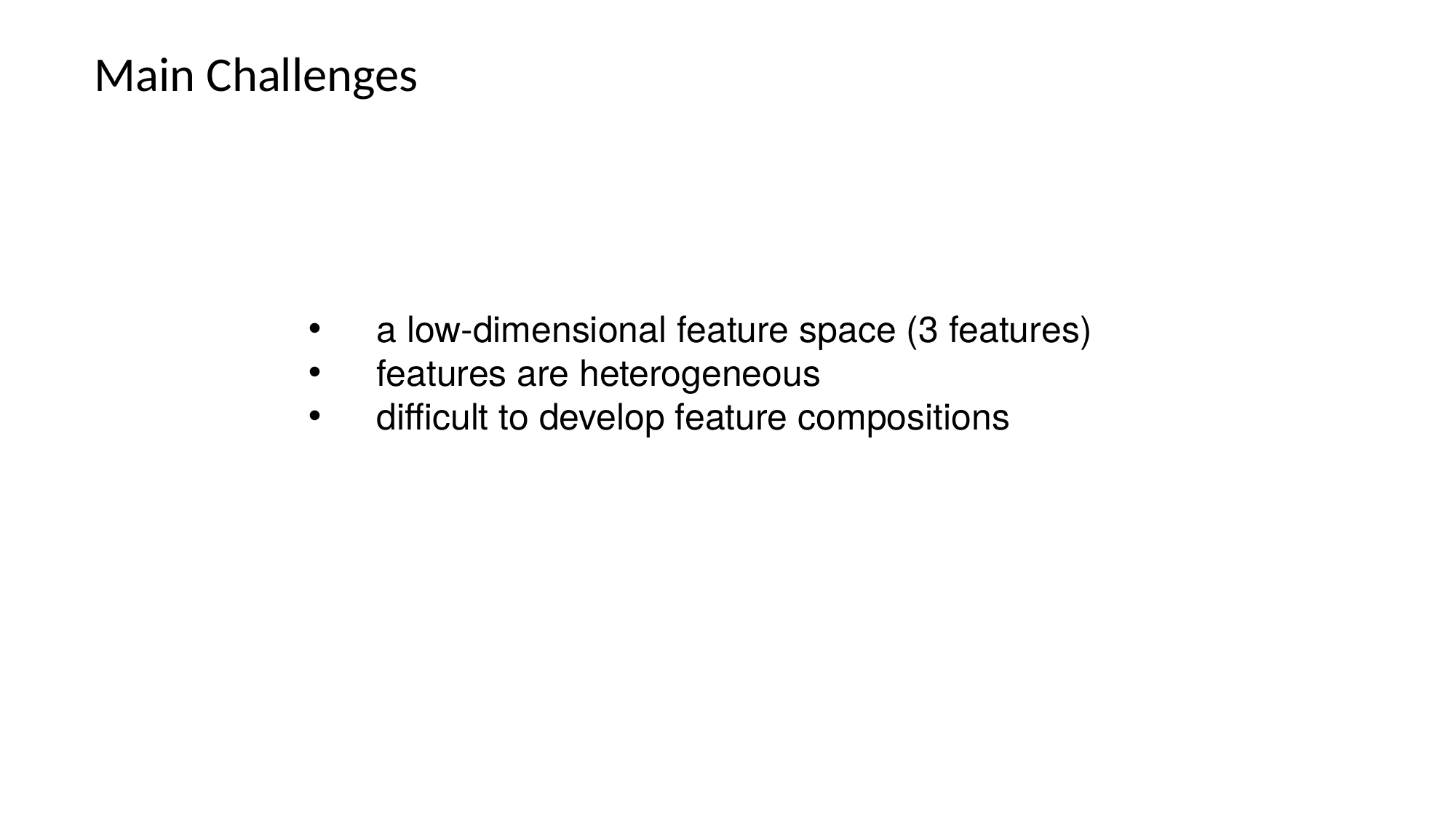

# Main Challenges

Trajectory representation
Model architecture
Effective optimization

a low-dimensional feature space (3 features)
features are heterogeneous
difficult to develop feature compositions
20